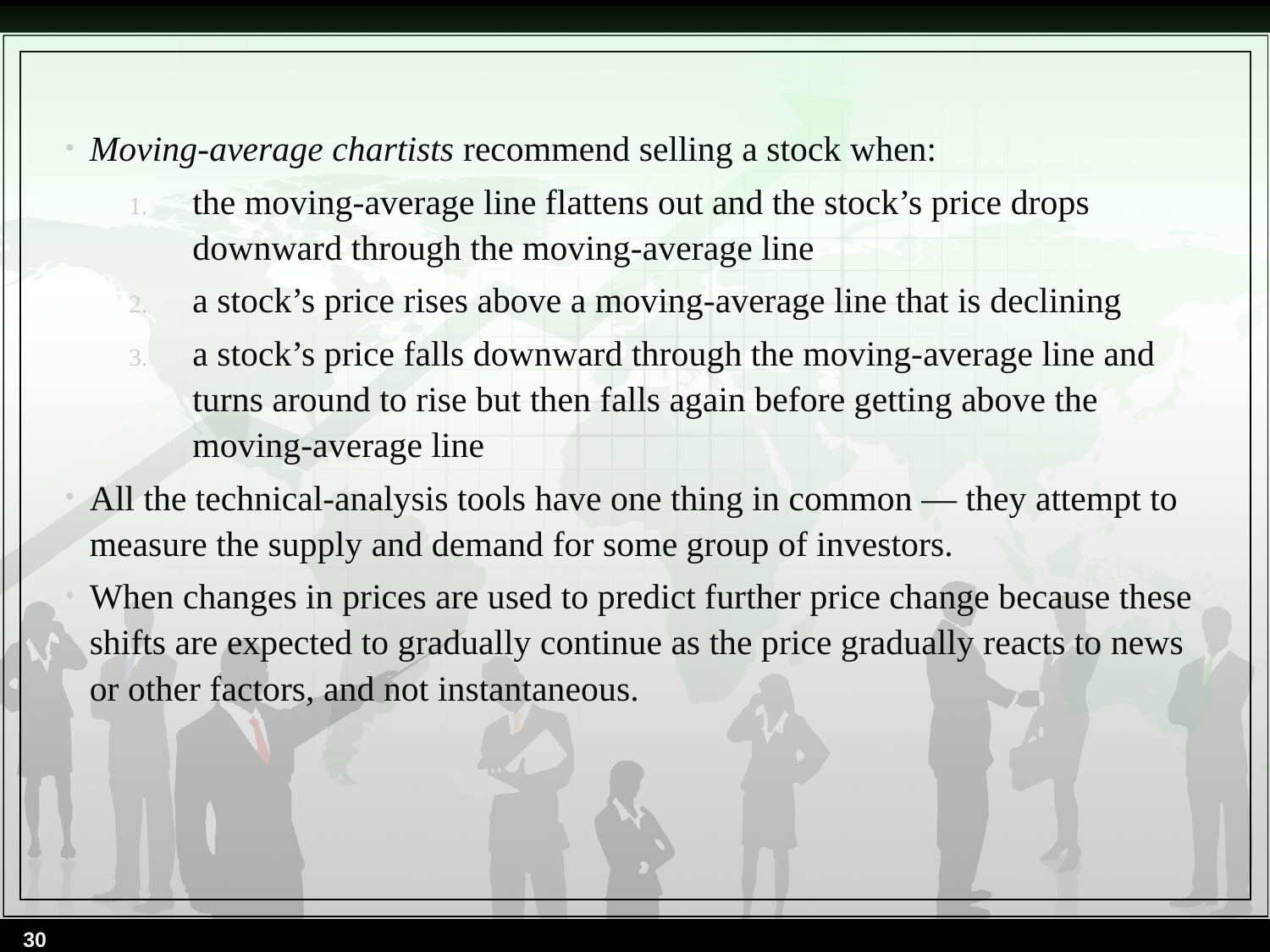

Moving-average chartists recommend selling a stock when:
the moving-average line flattens out and the stock’s price drops downward through the moving-average line
a stock’s price rises above a moving-average line that is declining
a stock’s price falls downward through the moving-average line and turns around to rise but then falls again before getting above the moving-average line
All the technical-analysis tools have one thing in common — they attempt to measure the supply and demand for some group of investors.
When changes in prices are used to predict further price change because these shifts are expected to gradually continue as the price gradually reacts to news or other factors, and not instantaneous.
30